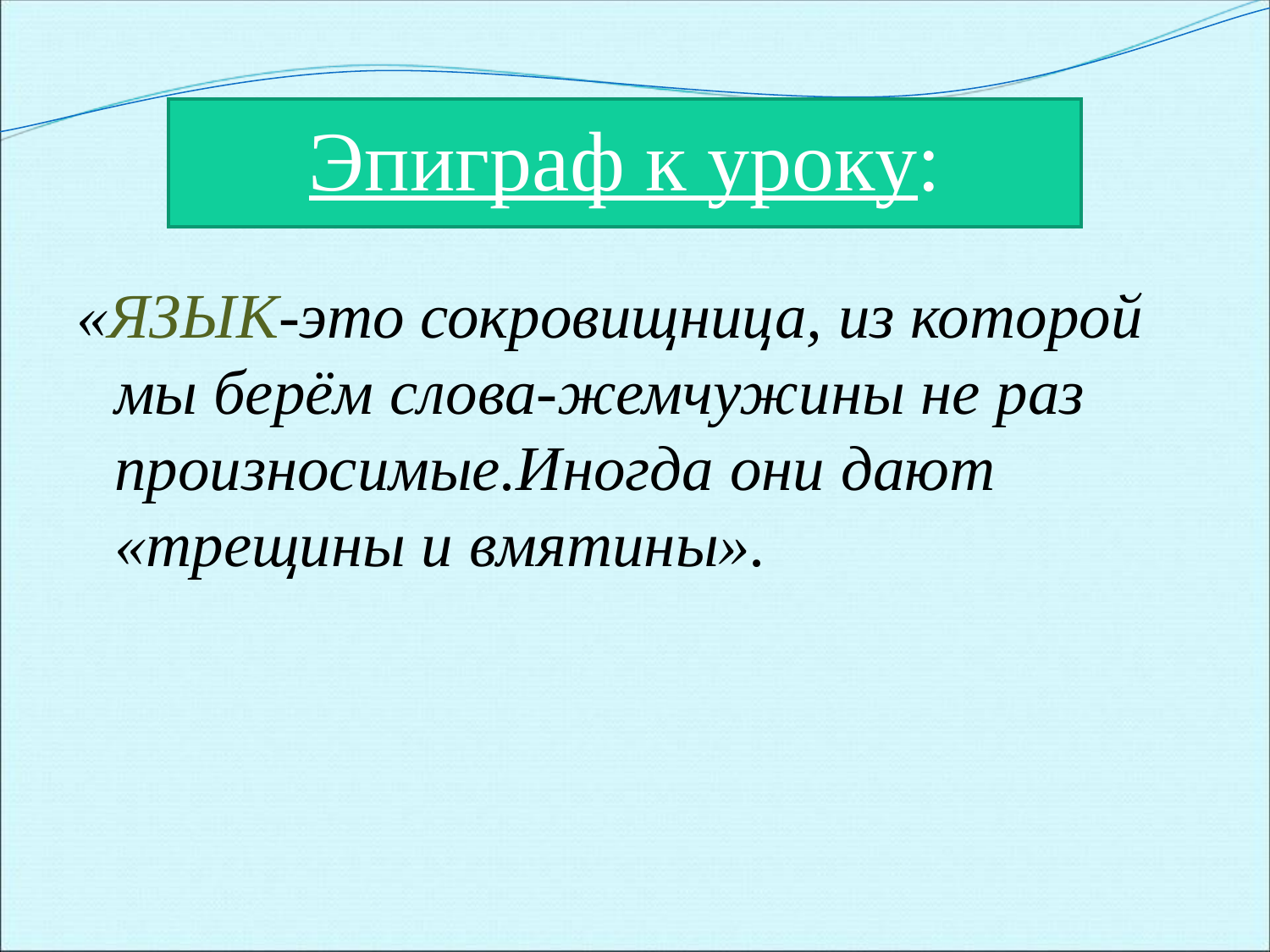

# Эпиграф к уроку:
«ЯЗЫК-это сокровищница, из которой мы берём слова-жемчужины не раз произносимые.Иногда они дают «трещины и вмятины».